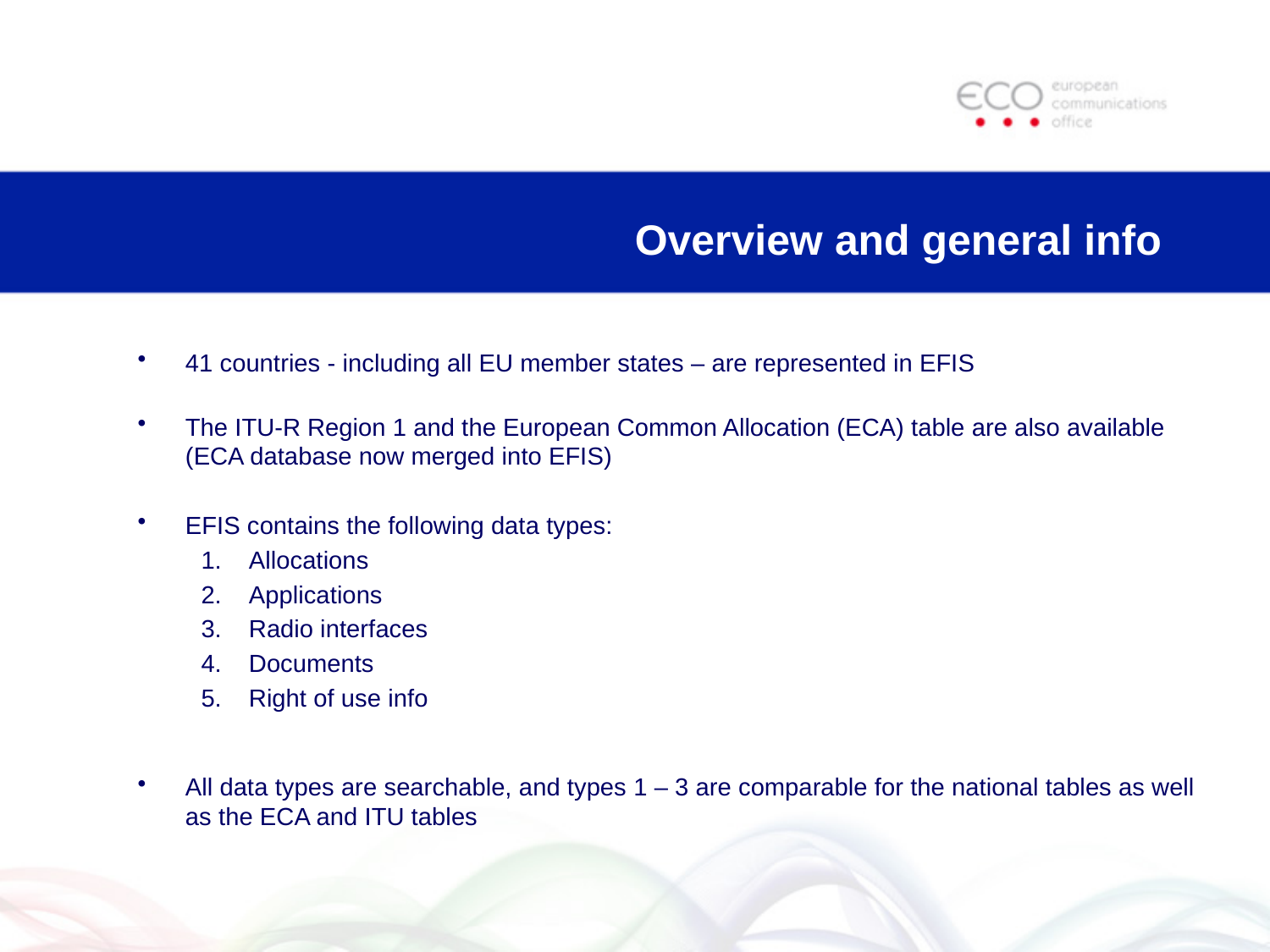

# Overview and general info

41 countries - including all EU member states – are represented in EFIS
The ITU-R Region 1 and the European Common Allocation (ECA) table are also available (ECA database now merged into EFIS)

EFIS contains the following data types:
Allocations
Applications
Radio interfaces
Documents
Right of use info

All data types are searchable, and types 1 – 3 are comparable for the national tables as well as the ECA and ITU tables